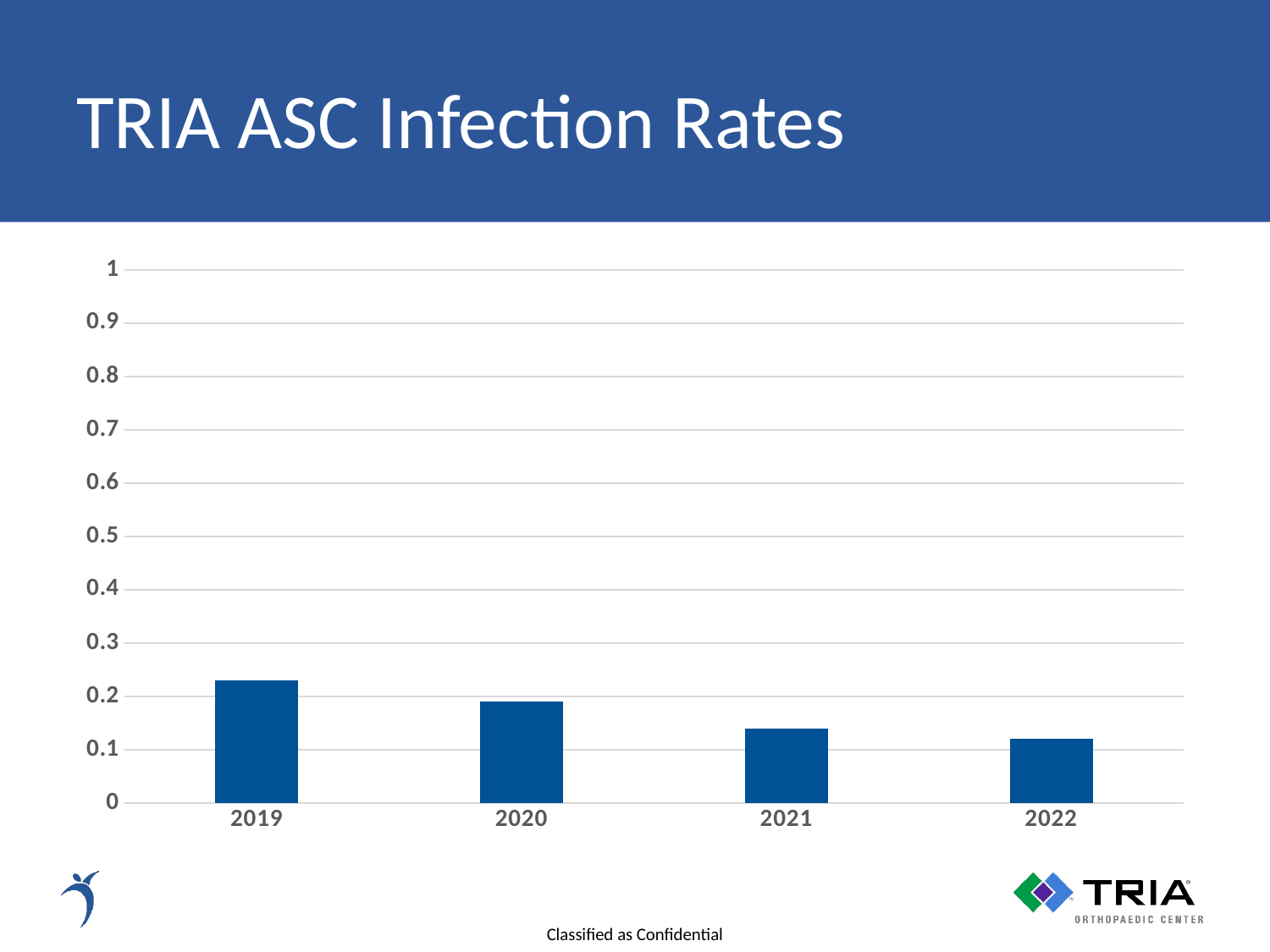

# TRIA ASC Infection Rates

### Chart

| Category |  |
|---|---|
| 2019 | 0.23 |
| 2020 | 0.19 |
| 2021 | 0.14 |
| 2022 | 0.12 |